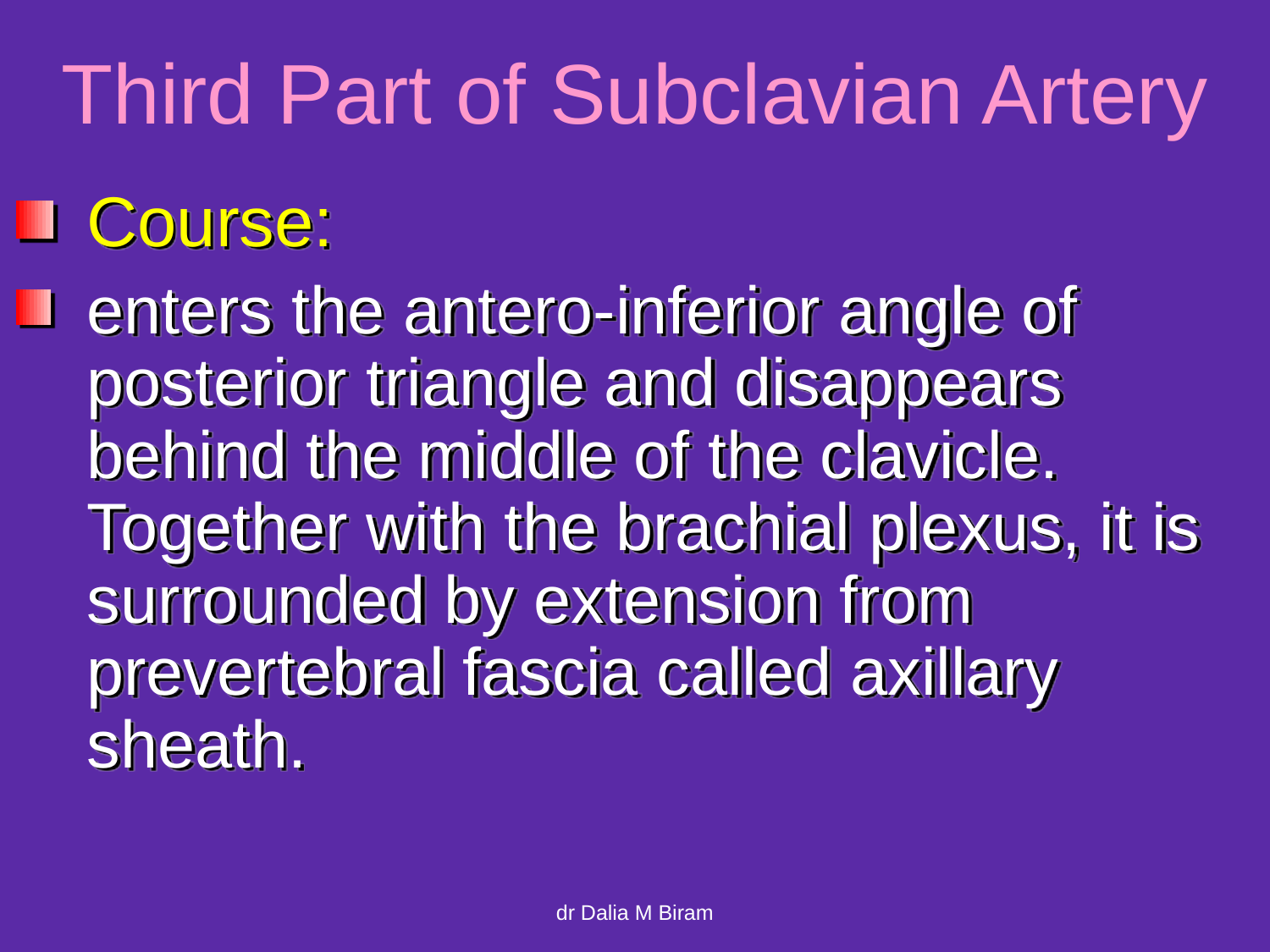

# Third Part of Subclavian Artery
Course:
enters the antero-inferior angle of posterior triangle and disappears behind the middle of the clavicle. Together with the brachial plexus, it is surrounded by extension from prevertebral fascia called axillary sheath.
dr Dalia M Biram